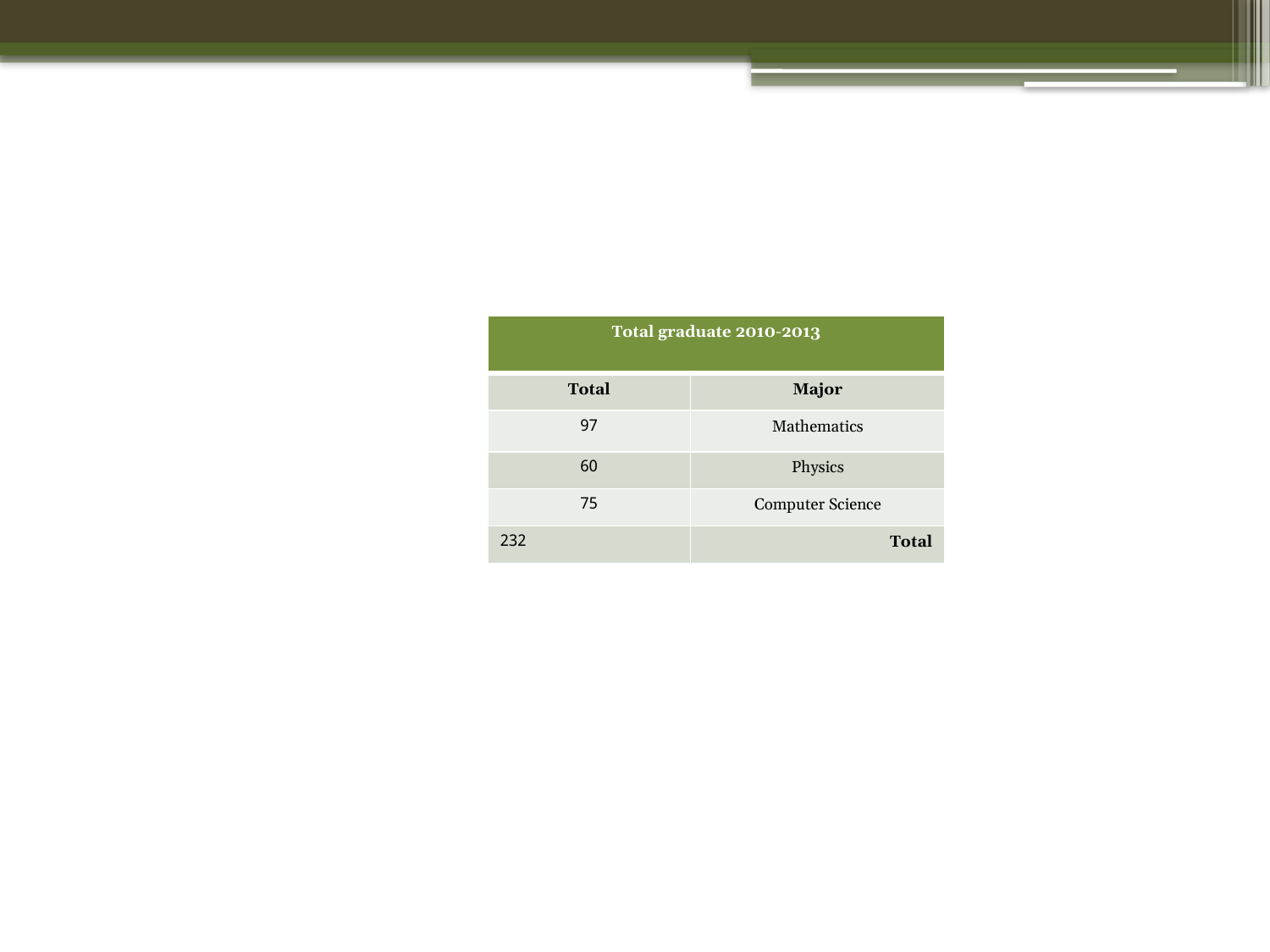

| Total graduate 2010-2013 |  |
| --- | --- |
| Total | Major |
| 97 | Mathematics |
| 60 | Physics |
| 75 | Computer Science |
| 232 | Total |